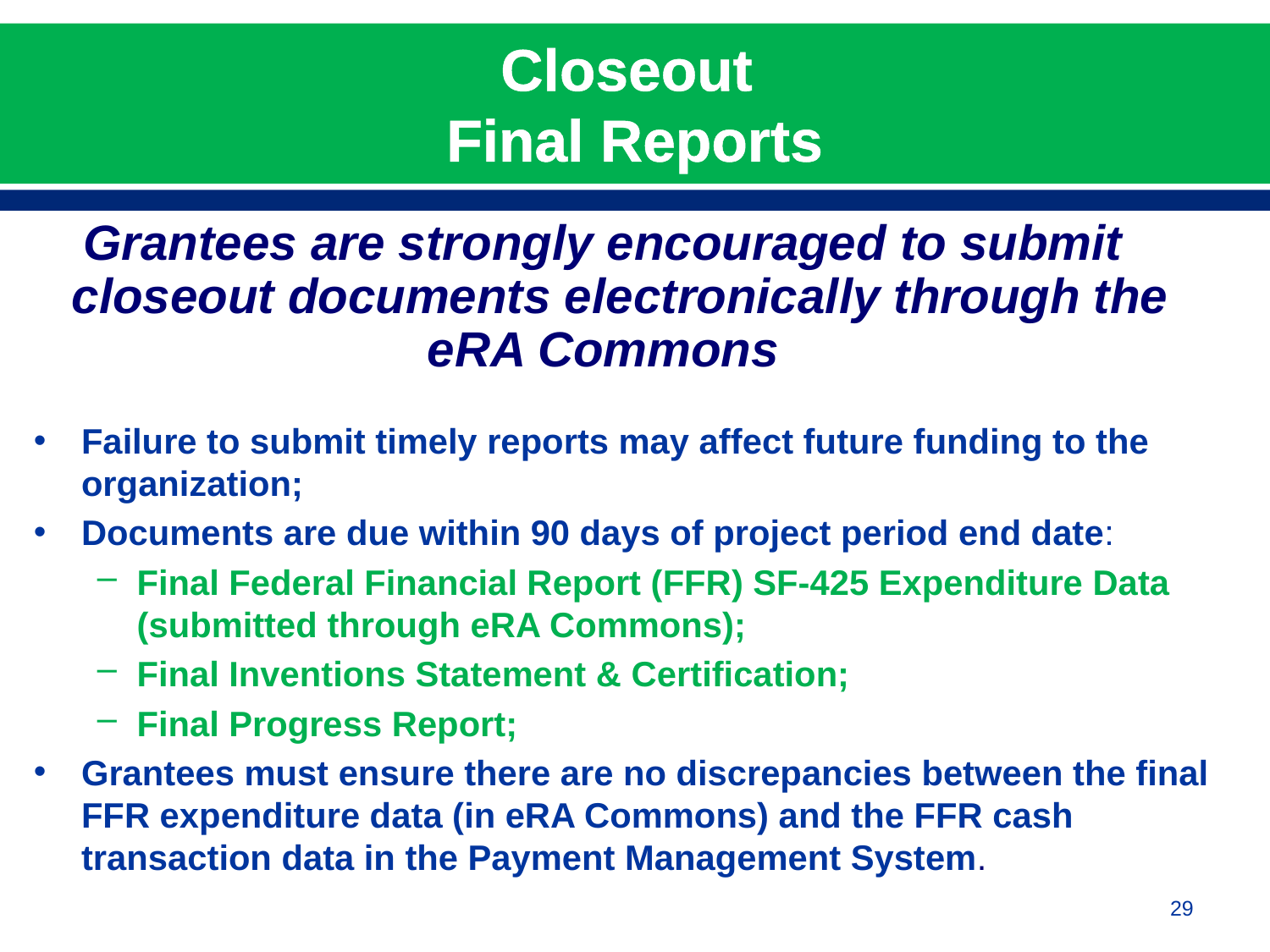

# Closeout Final Reports
Grantees are strongly encouraged to submit closeout documents electronically through the
eRA Commons

Failure to submit timely reports may affect future funding to the organization;
Documents are due within 90 days of project period end date:
Final Federal Financial Report (FFR) SF-425 Expenditure Data (submitted through eRA Commons);
Final Inventions Statement & Certification;
Final Progress Report;
Grantees must ensure there are no discrepancies between the final FFR expenditure data (in eRA Commons) and the FFR cash transaction data in the Payment Management System.

29